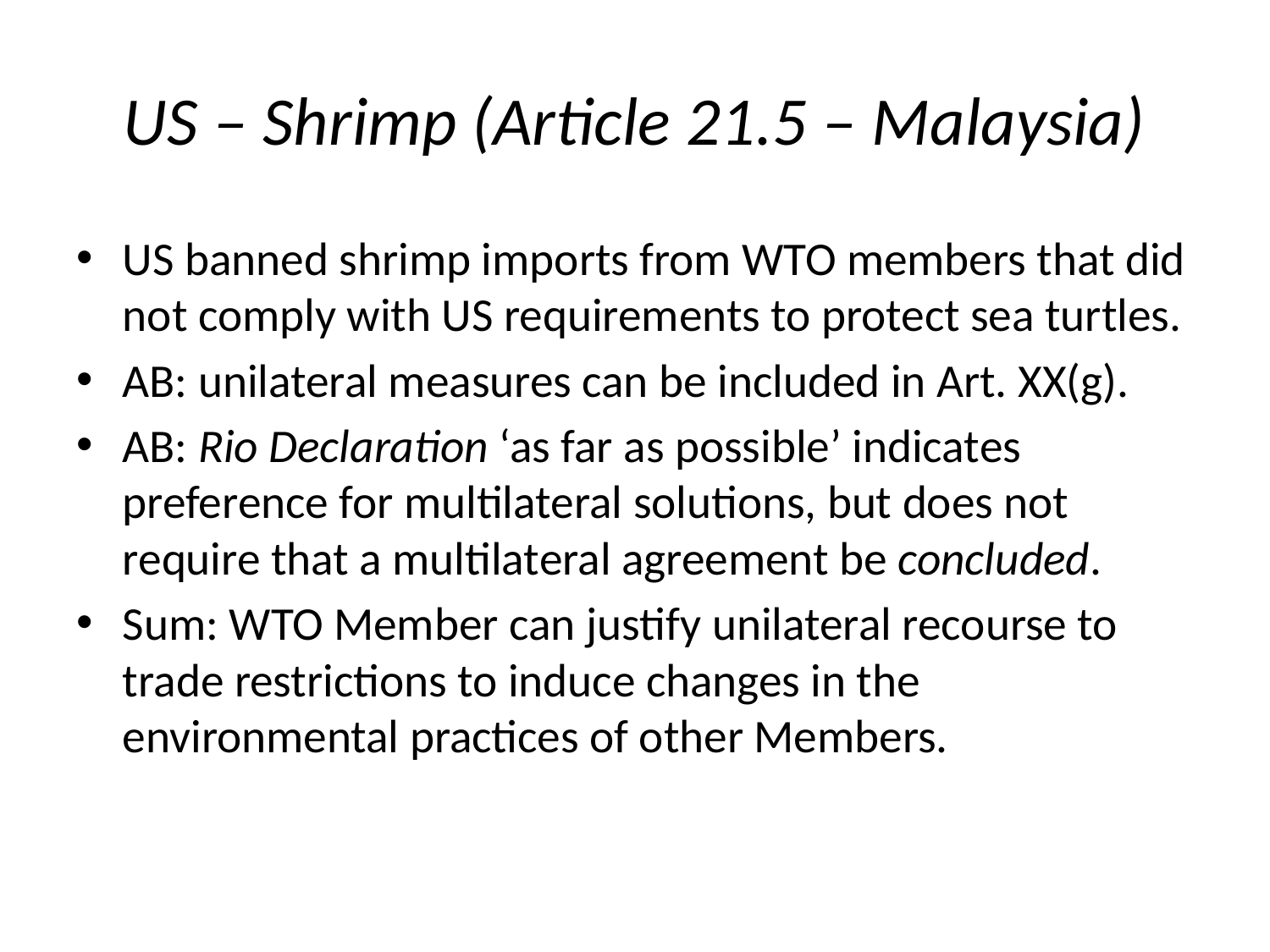

# US – Shrimp (Article 21.5 – Malaysia)
US banned shrimp imports from WTO members that did not comply with US requirements to protect sea turtles.
AB: unilateral measures can be included in Art. XX(g).
AB: Rio Declaration ‘as far as possible’ indicates preference for multilateral solutions, but does not require that a multilateral agreement be concluded.
Sum: WTO Member can justify unilateral recourse to trade restrictions to induce changes in the environmental practices of other Members.